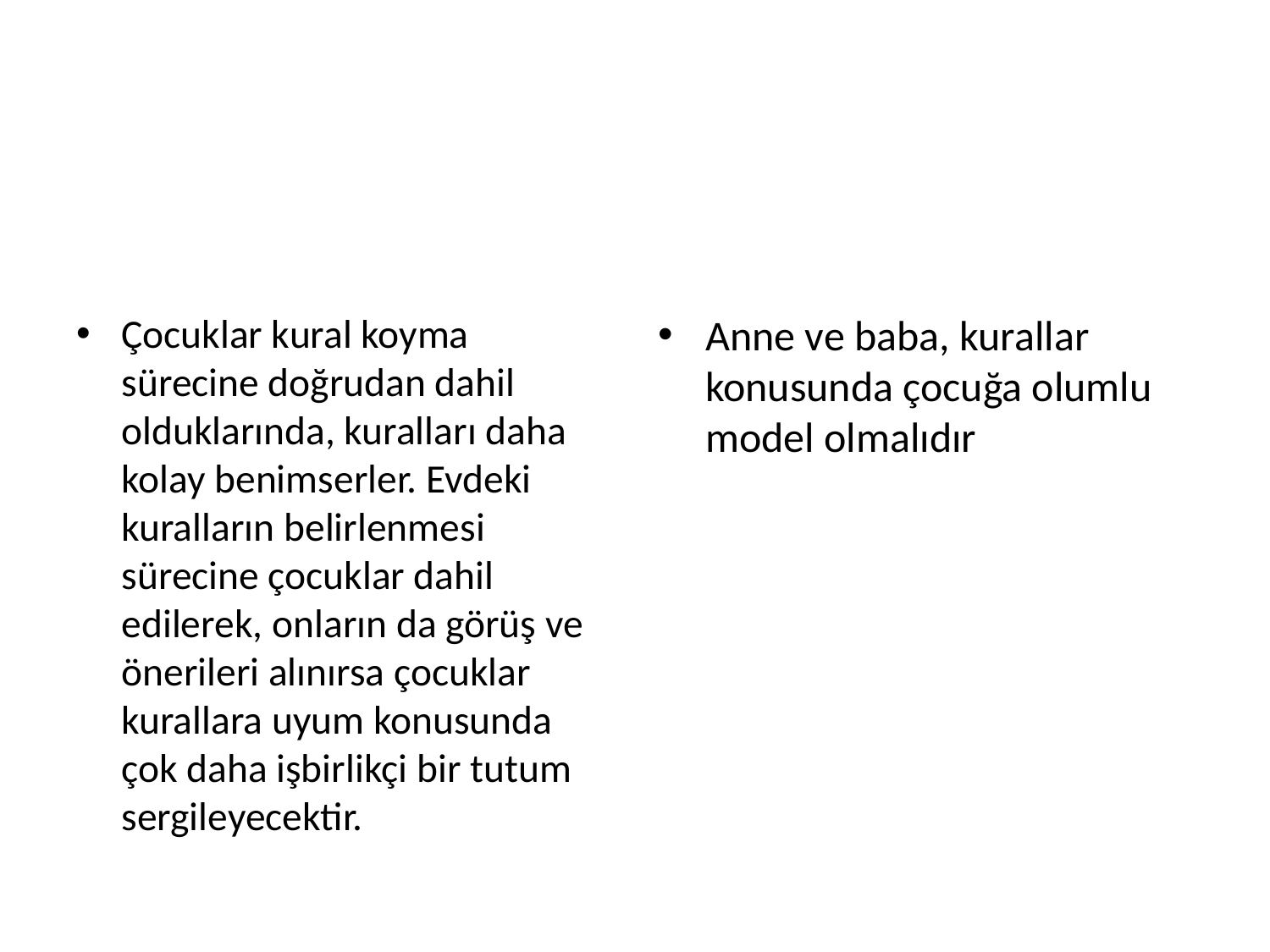

Çocuklar kural koyma sürecine doğrudan dahil olduklarında, kuralları daha kolay benimserler. Evdeki kuralların belirlenmesi sürecine çocuklar dahil edilerek, onların da görüş ve önerileri alınırsa çocuklar kurallara uyum konusunda çok daha işbirlikçi bir tutum sergileyecektir.
Anne ve baba, kurallar konusunda çocuğa olumlu model olmalıdır